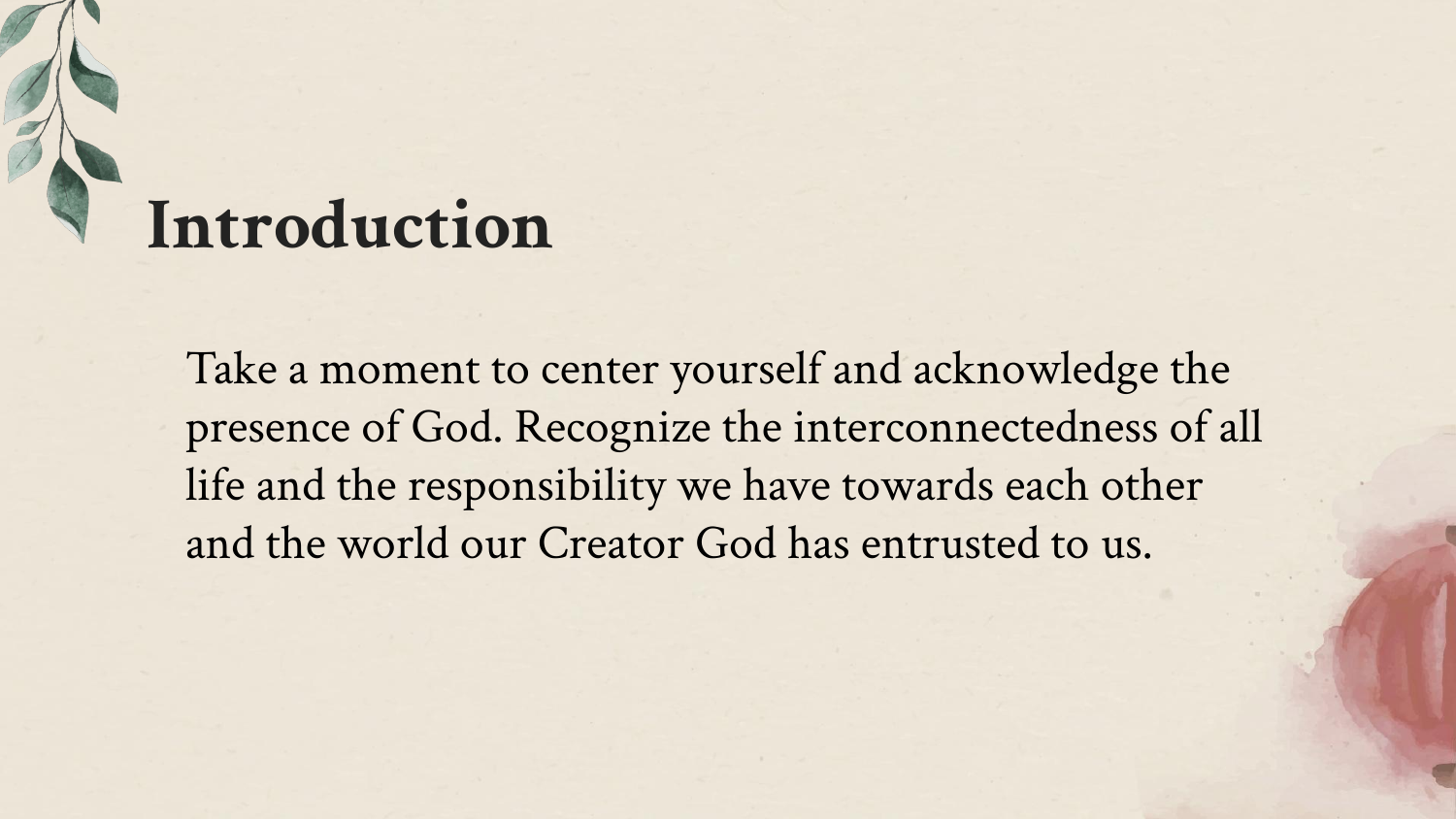

# Introduction
Take a moment to center yourself and acknowledge the presence of God. Recognize the interconnectedness of all life and the responsibility we have towards each other and the world our Creator God has entrusted to us.